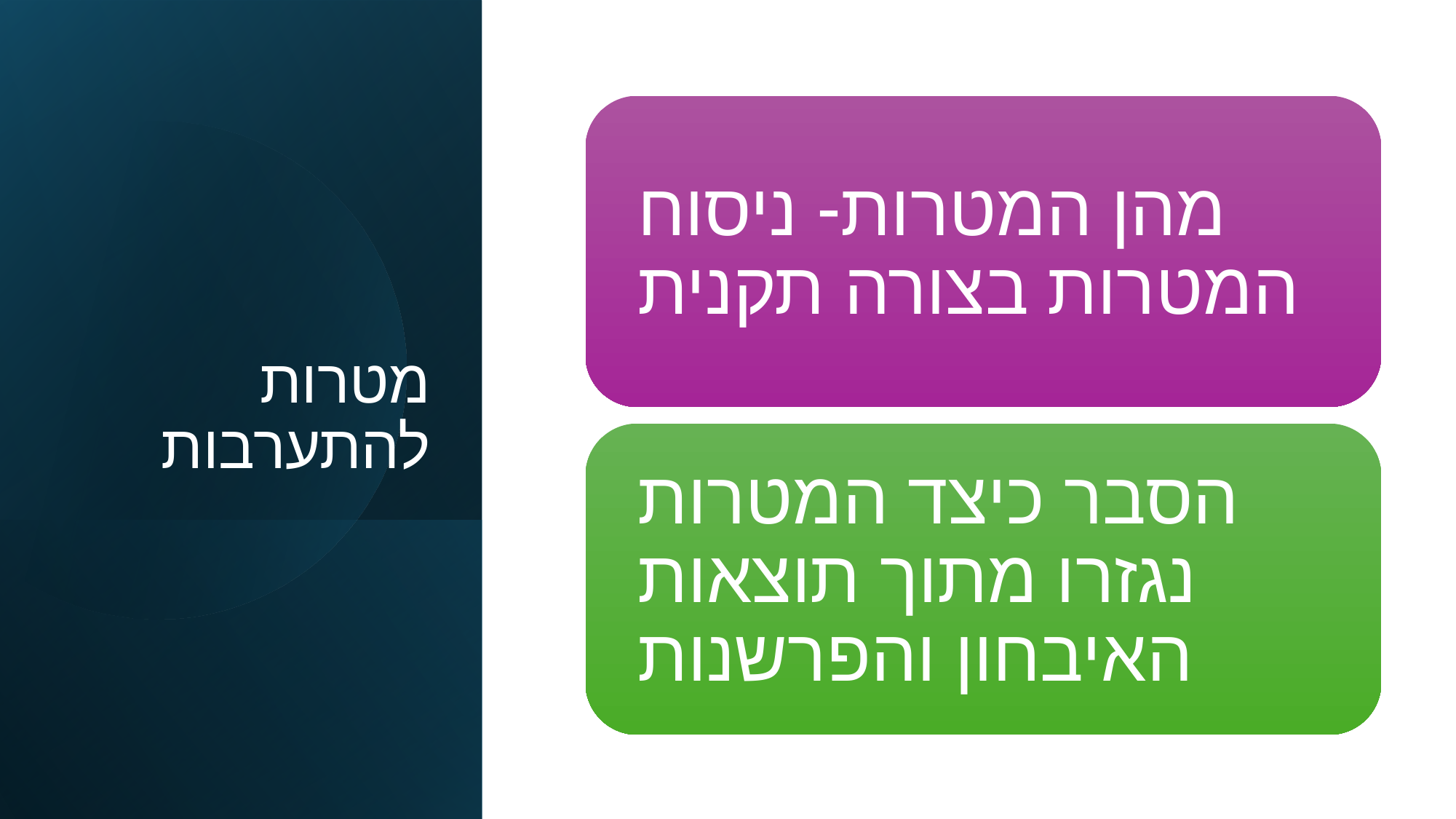

מהן המטרות- ניסוח המטרות בצורה תקנית
הסבר כיצד המטרות נגזרו מתוך תוצאות האיבחון והפרשנות

# מטרות להתערבות